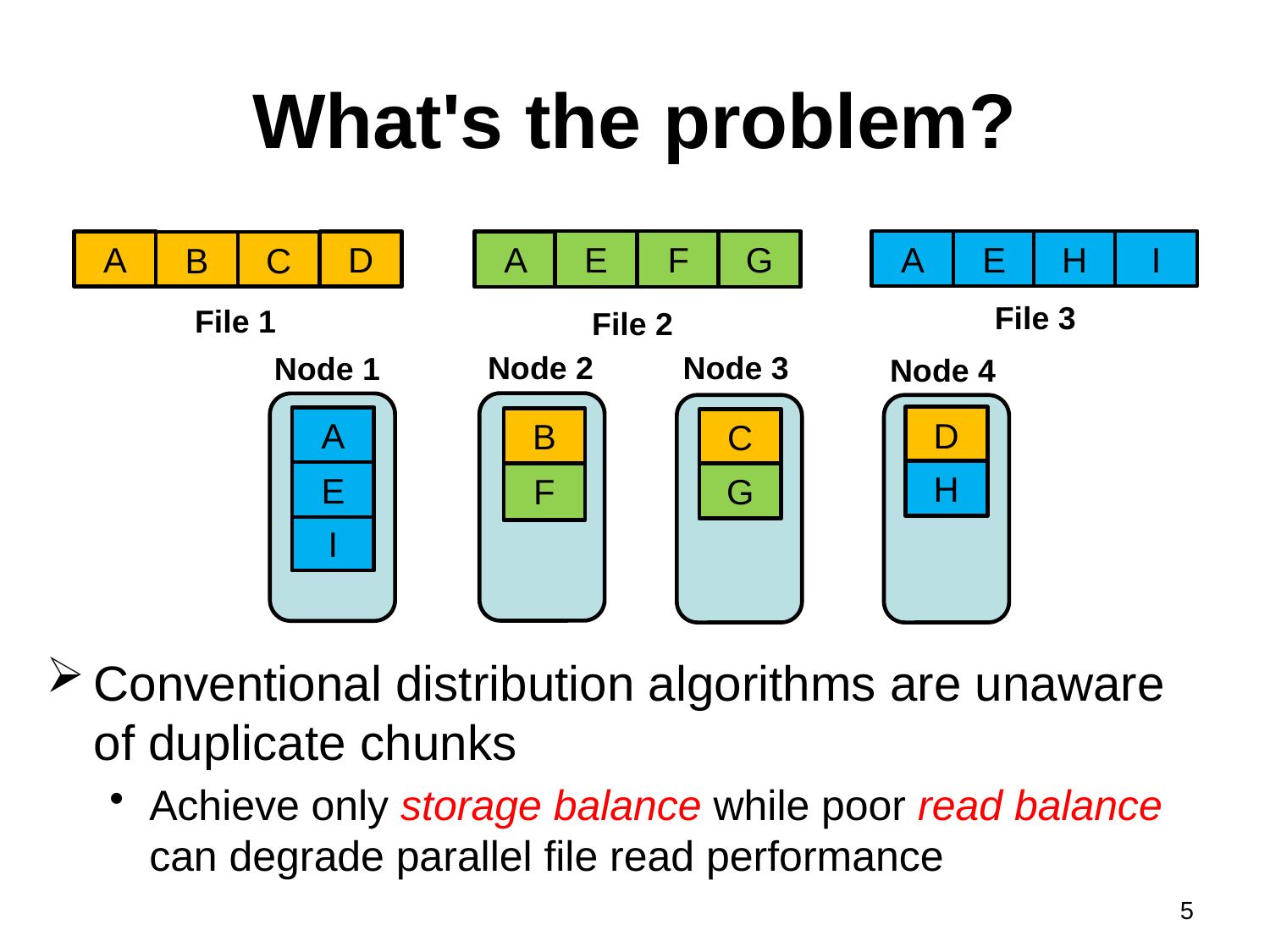

# What's the problem?
E
I
G
E
A
H
F
A
A
D
C
B
File 3
File 1
File 2
Node 3
Node 2
Node 1
Node 4

D
A
A
B
A
C
H
E
E
G
F
I
Conventional distribution algorithms are unaware of duplicate chunks
Achieve only storage balance while poor read balance can degrade parallel file read performance

5